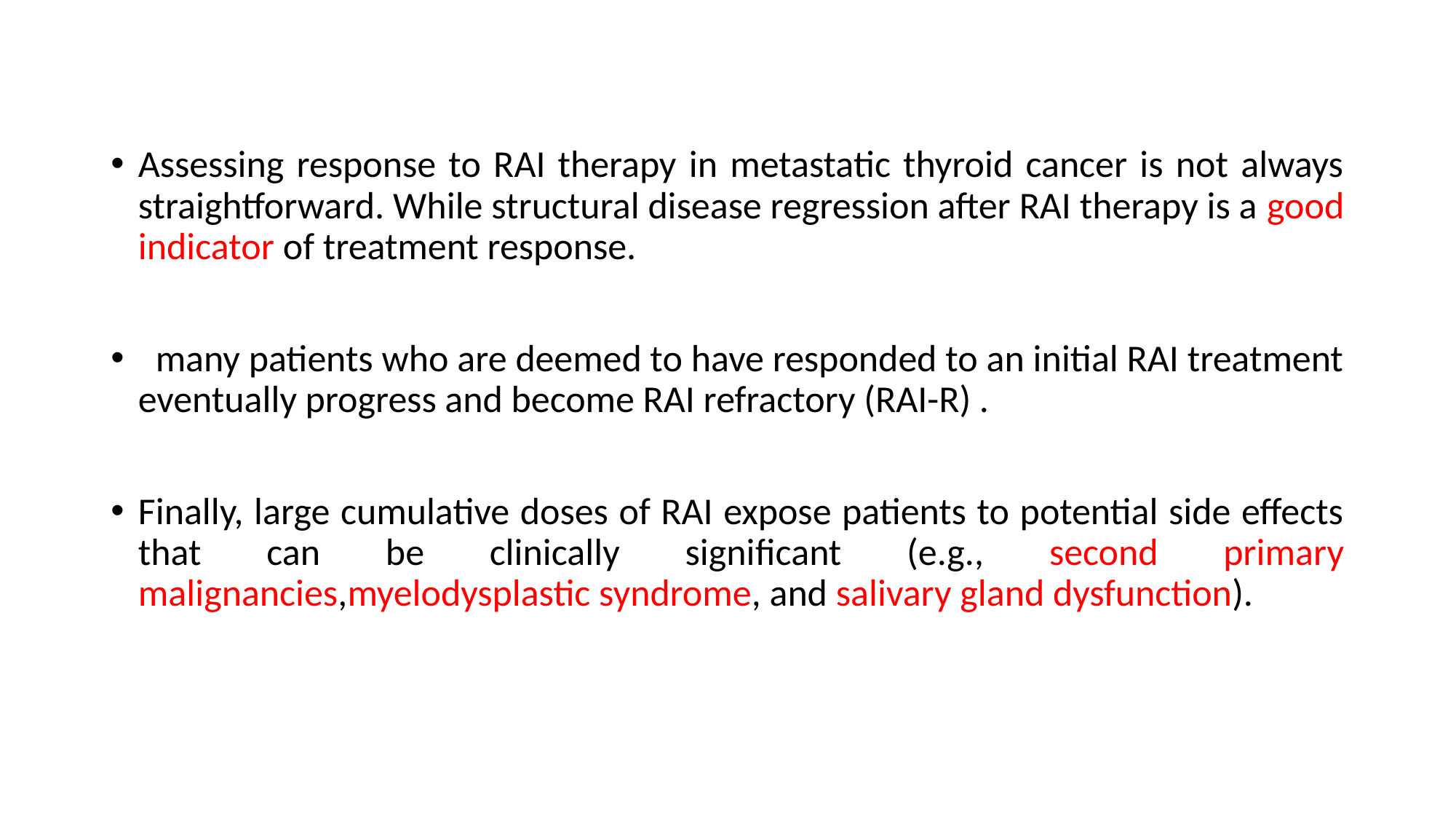

Assessing response to RAI therapy in metastatic thyroid cancer is not always straightforward. While structural disease regression after RAI therapy is a good indicator of treatment response.

  many patients who are deemed to have responded to an initial RAI treatment eventually progress and become RAI refractory (RAI-R) .

Finally, large cumulative doses of RAI expose patients to potential side effects that can be clinically significant (e.g., second primary malignancies,myelodysplastic syndrome, and salivary gland dysfunction).